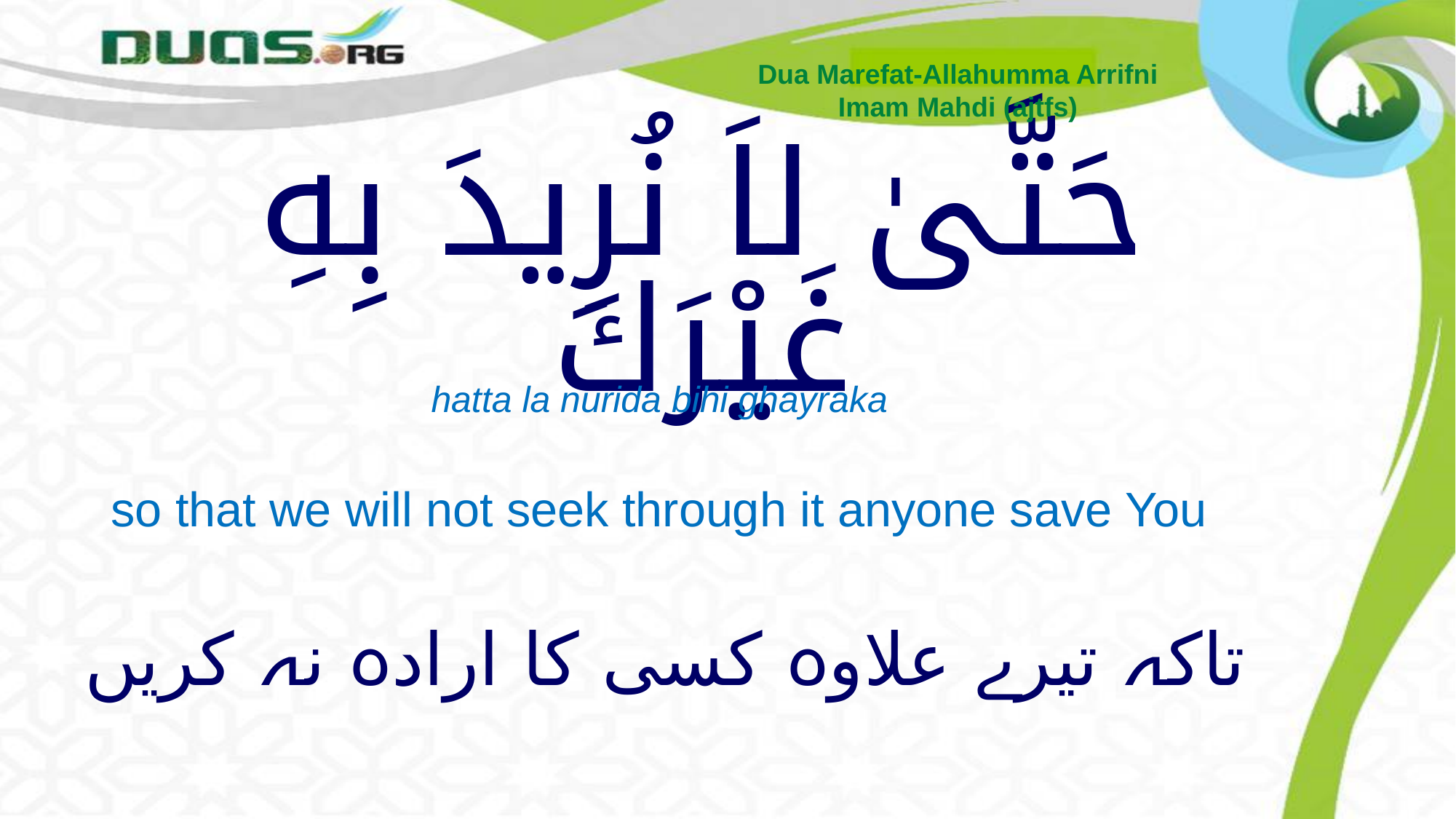

Dua Marefat-Allahumma Arrifni
Imam Mahdi (ajtfs)
# حَتَّىٰ لاَ نُرِيدَ بِهِ غَيْرَكَ

hatta la nurida bihi ghayraka

so that we will not seek through it anyone save You
 تاکہ تیرے علاوہ کسی کا ارادہ نہ کریں